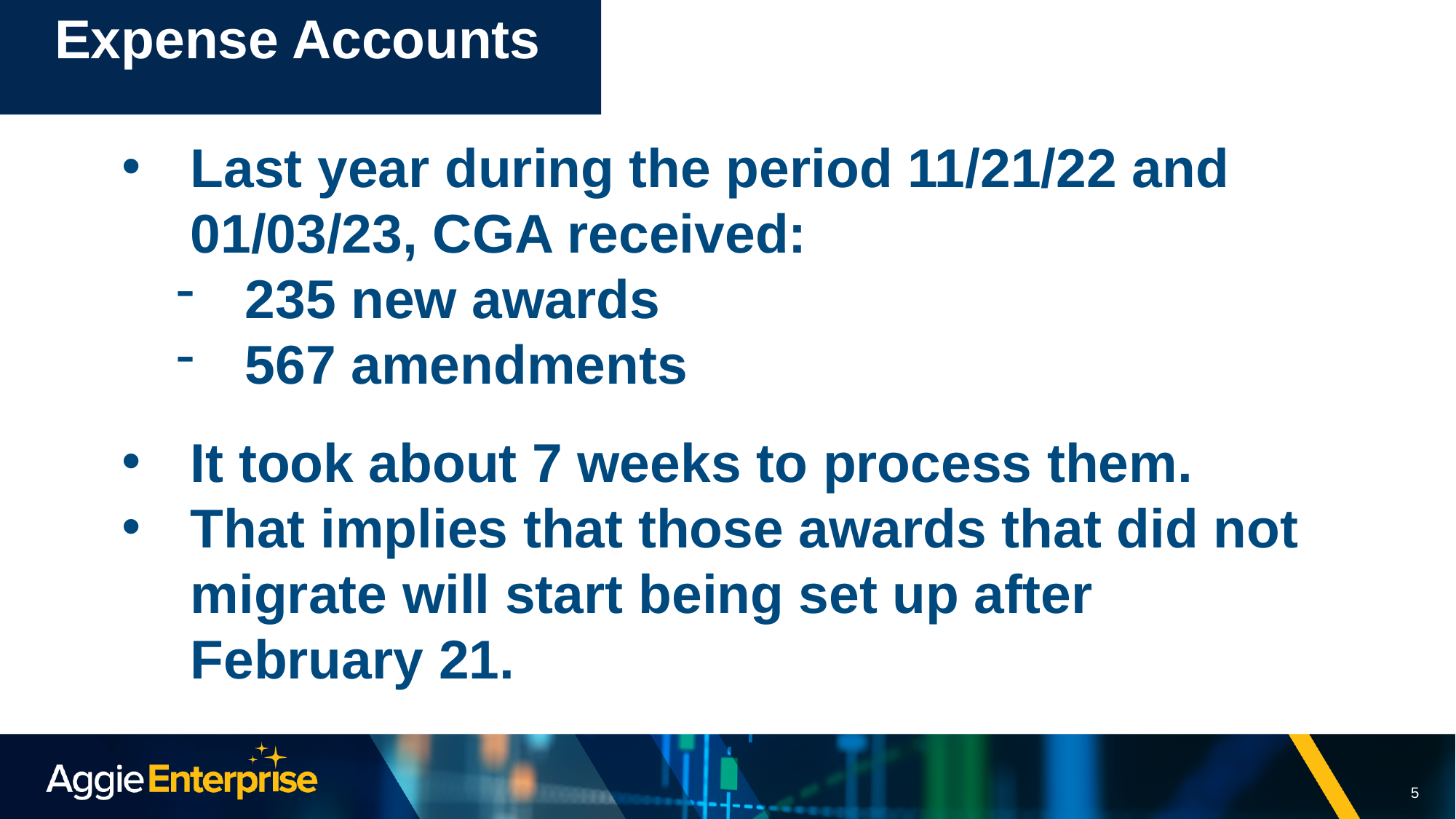

# Expense Accounts
Last year during the period 11/21/22 and 01/03/23, CGA received:
235 new awards
567 amendments
It took about 7 weeks to process them.
That implies that those awards that did not migrate will start being set up after February 21.
5